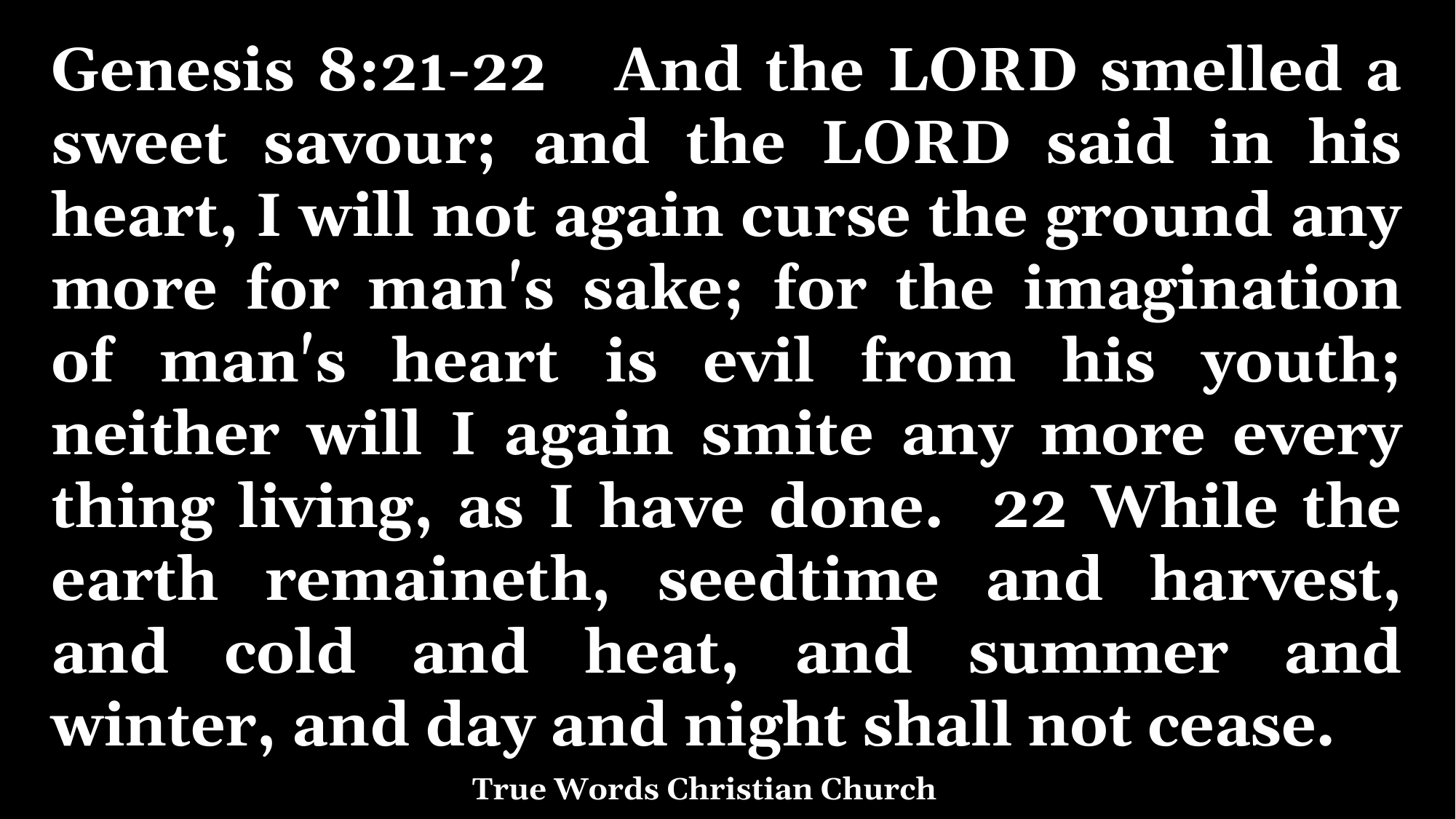

Genesis 8:21-22   And the LORD smelled a sweet savour; and the LORD said in his heart, I will not again curse the ground any more for man's sake; for the imagination of man's heart is evil from his youth; neither will I again smite any more every thing living, as I have done.  22 While the earth remaineth, seedtime and harvest, and cold and heat, and summer and winter, and day and night shall not cease.
True Words Christian Church